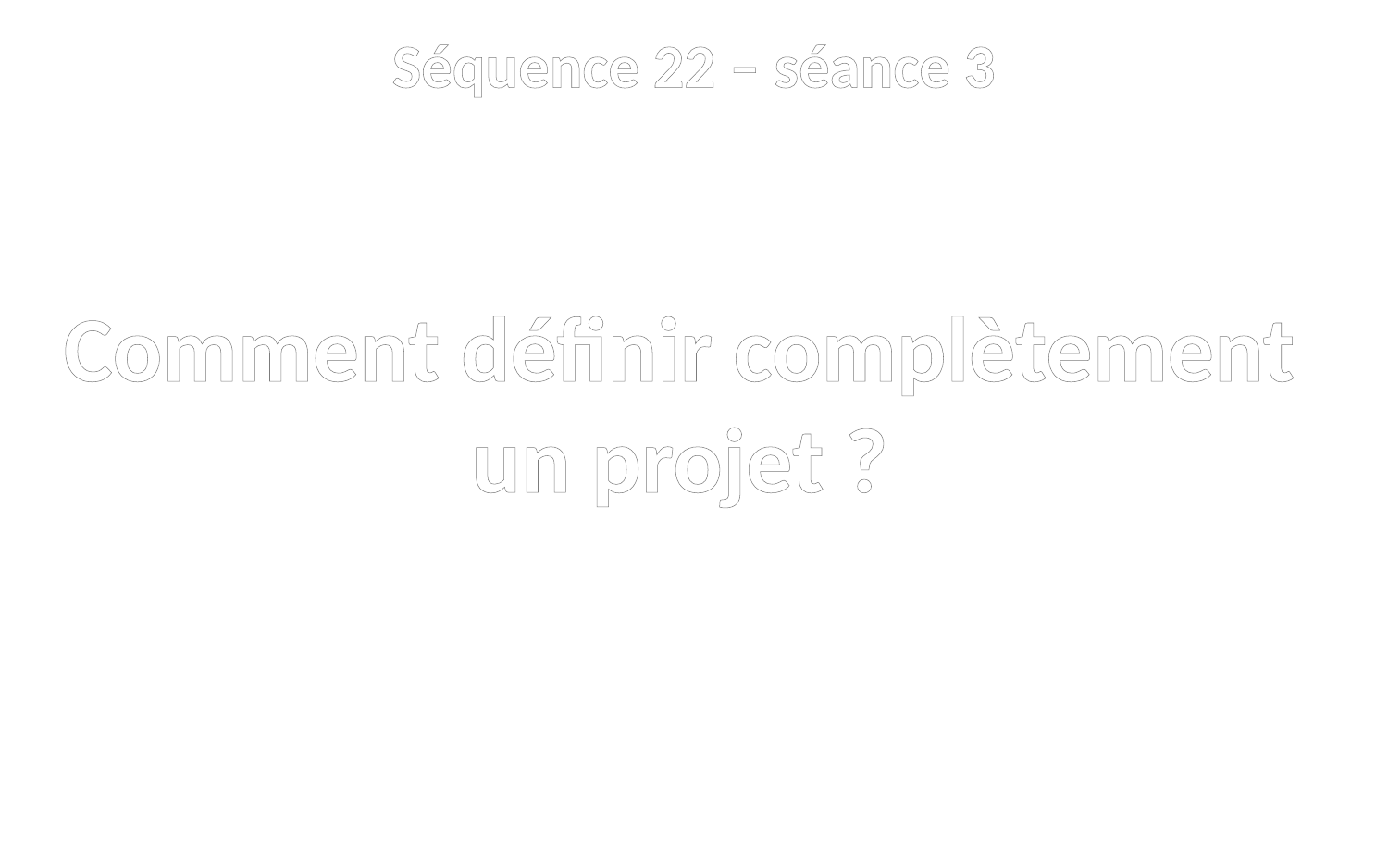

Séquence 22 – séance 3
Comment définir complètement
un projet ?